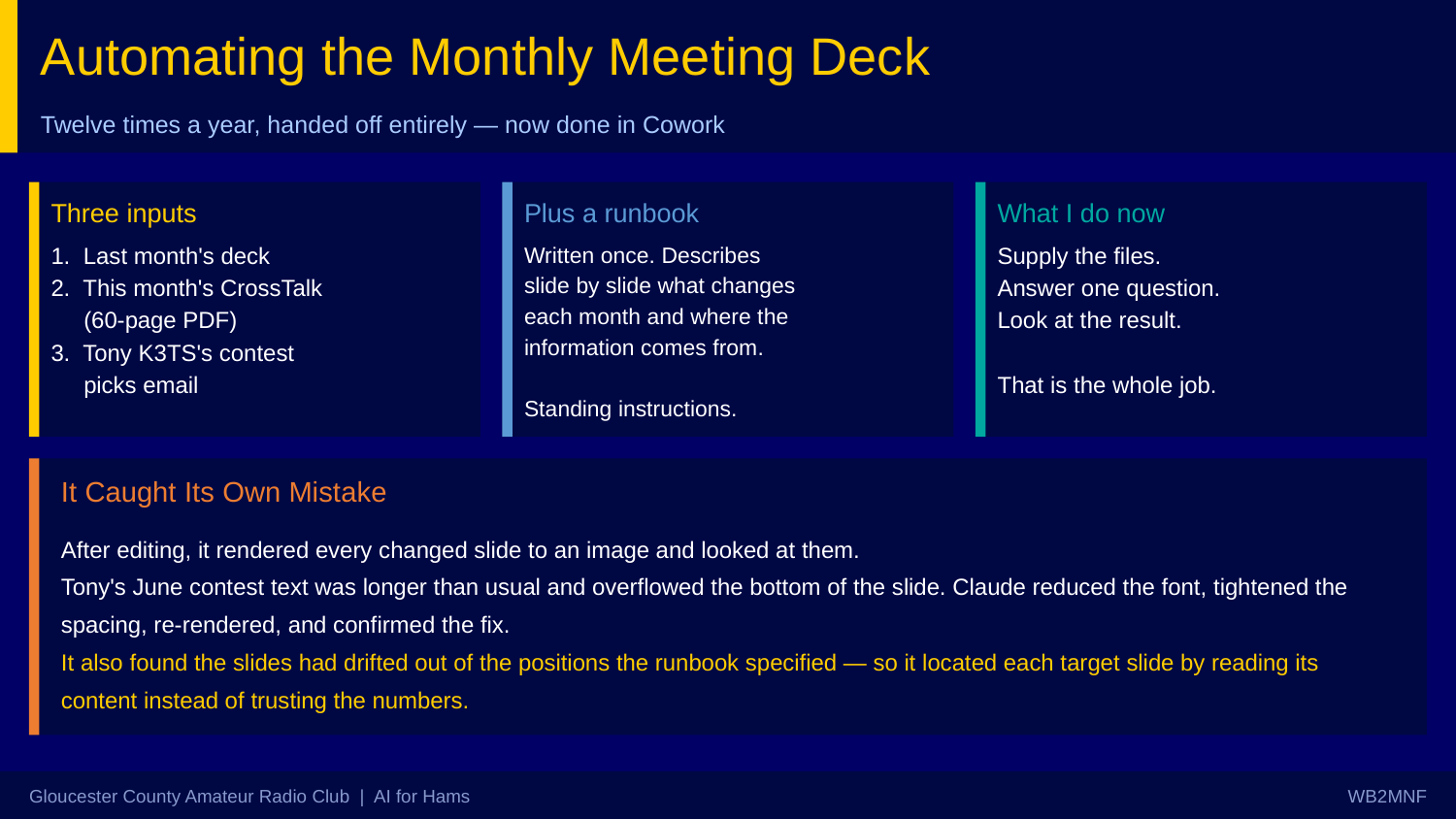

Automating the Monthly Meeting Deck
Twelve times a year, handed off entirely — now done in Cowork

Three inputs
Plus a runbook
What I do now
1.  Last month's deck
2.  This month's CrossTalk
     (60-page PDF)
3.  Tony K3TS's contest
     picks email
Written once. Describes
slide by slide what changes
each month and where the
information comes from.

Standing instructions.
Supply the files.
Answer one question.
Look at the result.

That is the whole job.

It Caught Its Own Mistake
After editing, it rendered every changed slide to an image and looked at them.
Tony's June contest text was longer than usual and overflowed the bottom of the slide. Claude reduced the font, tightened the spacing, re-rendered, and confirmed the fix.
It also found the slides had drifted out of the positions the runbook specified — so it located each target slide by reading its content instead of trusting the numbers.

Gloucester County Amateur Radio Club  |  AI for Hams
WB2MNF